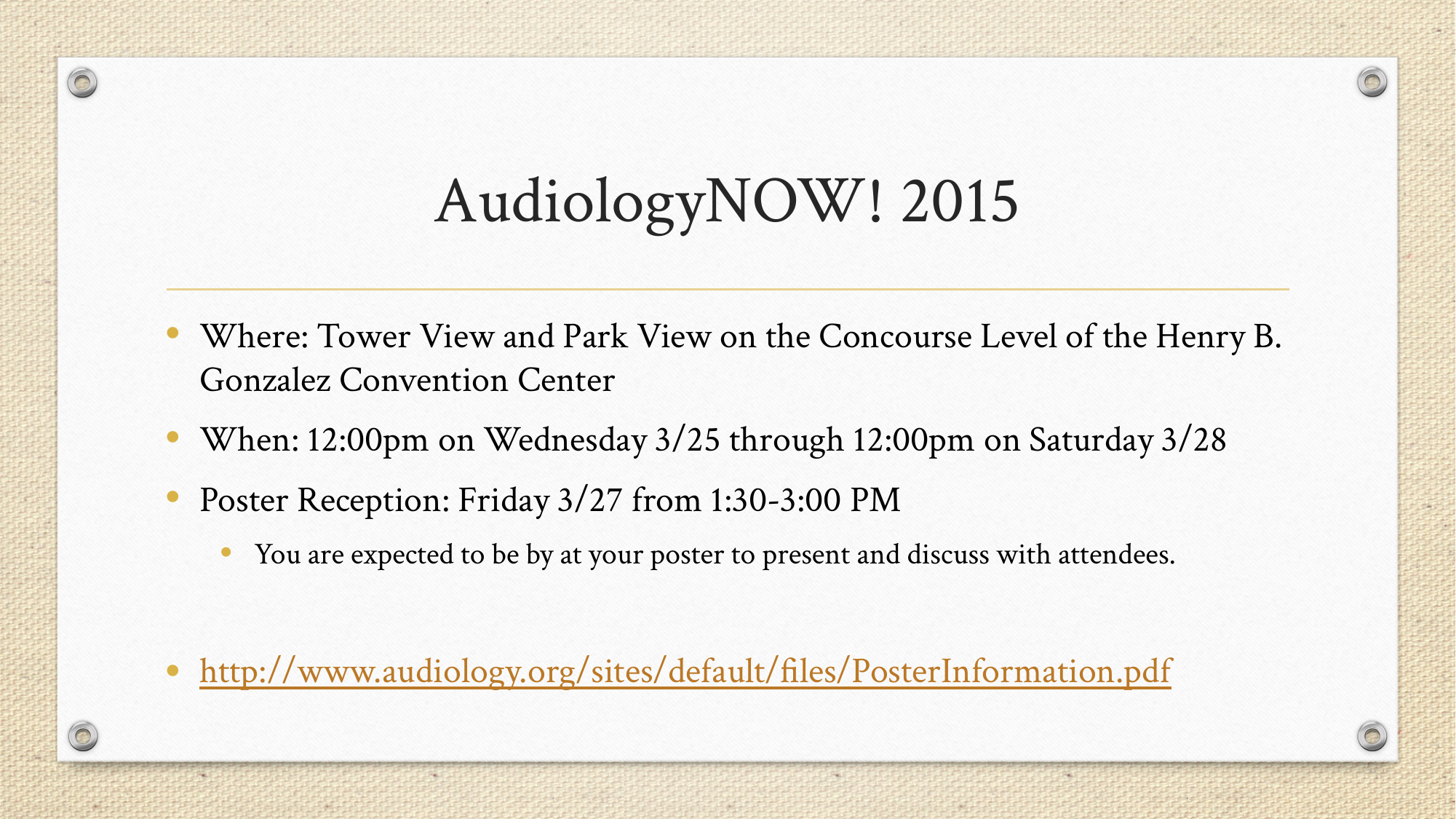

# AudiologyNOW! 2015
Where: Tower View and Park View on the Concourse Level of the Henry B. Gonzalez Convention Center
When: 12:00pm on Wednesday 3/25 through 12:00pm on Saturday 3/28
Poster Reception: Friday 3/27 from 1:30-3:00 PM
You are expected to be by at your poster to present and discuss with attendees.

http://www.audiology.org/sites/default/files/PosterInformation.pdf